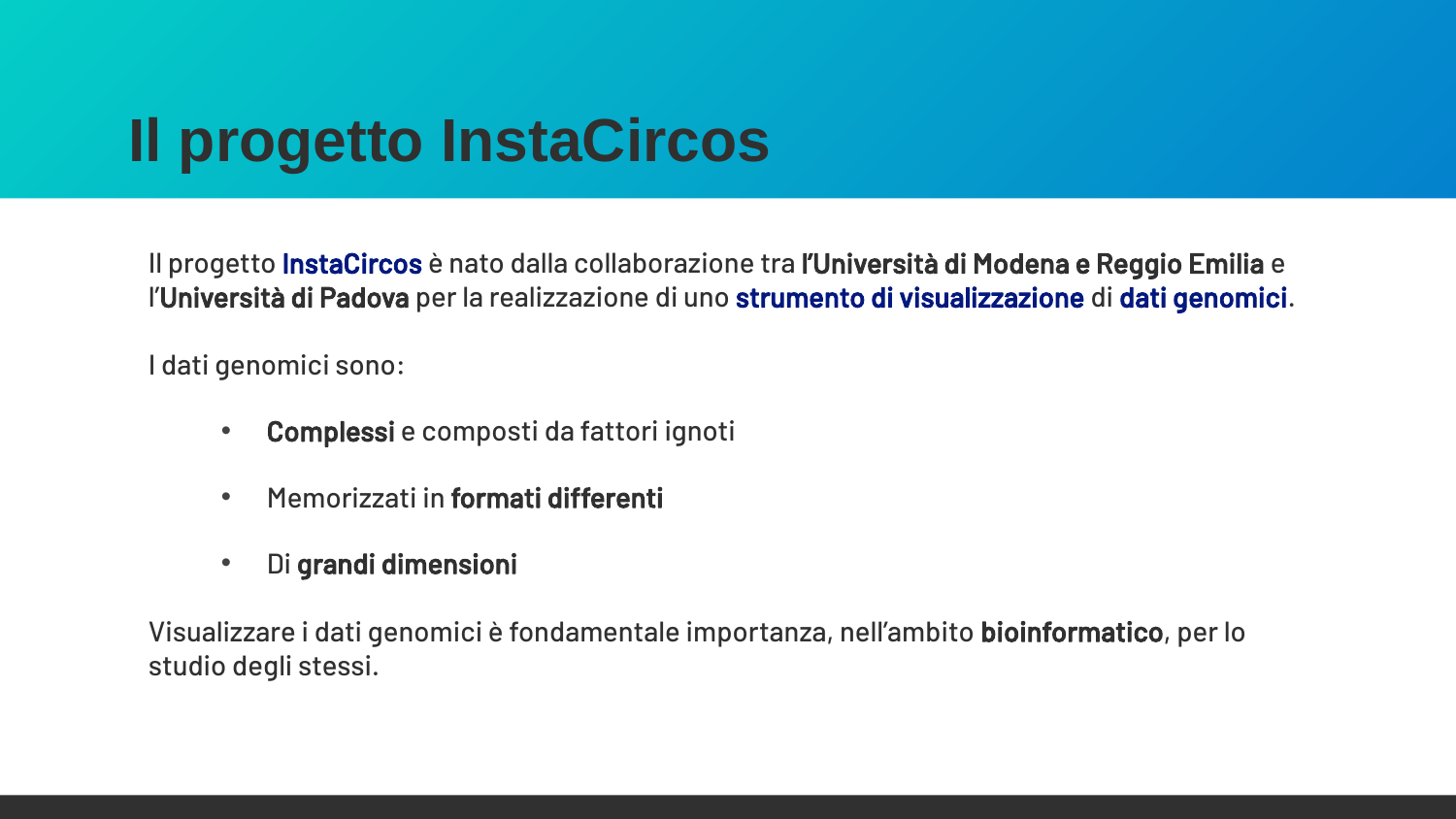

# Il progetto InstaCircos

Il progetto InstaCircos è nato dalla collaborazione tra l’Università di Modena e Reggio Emilia e l’Università di Padova per la realizzazione di uno strumento di visualizzazione di dati genomici.

I dati genomici sono:
Complessi e composti da fattori ignoti
Memorizzati in formati differenti
Di grandi dimensioni

Visualizzare i dati genomici è fondamentale importanza, nell’ambito bioinformatico, per lo studio degli stessi.